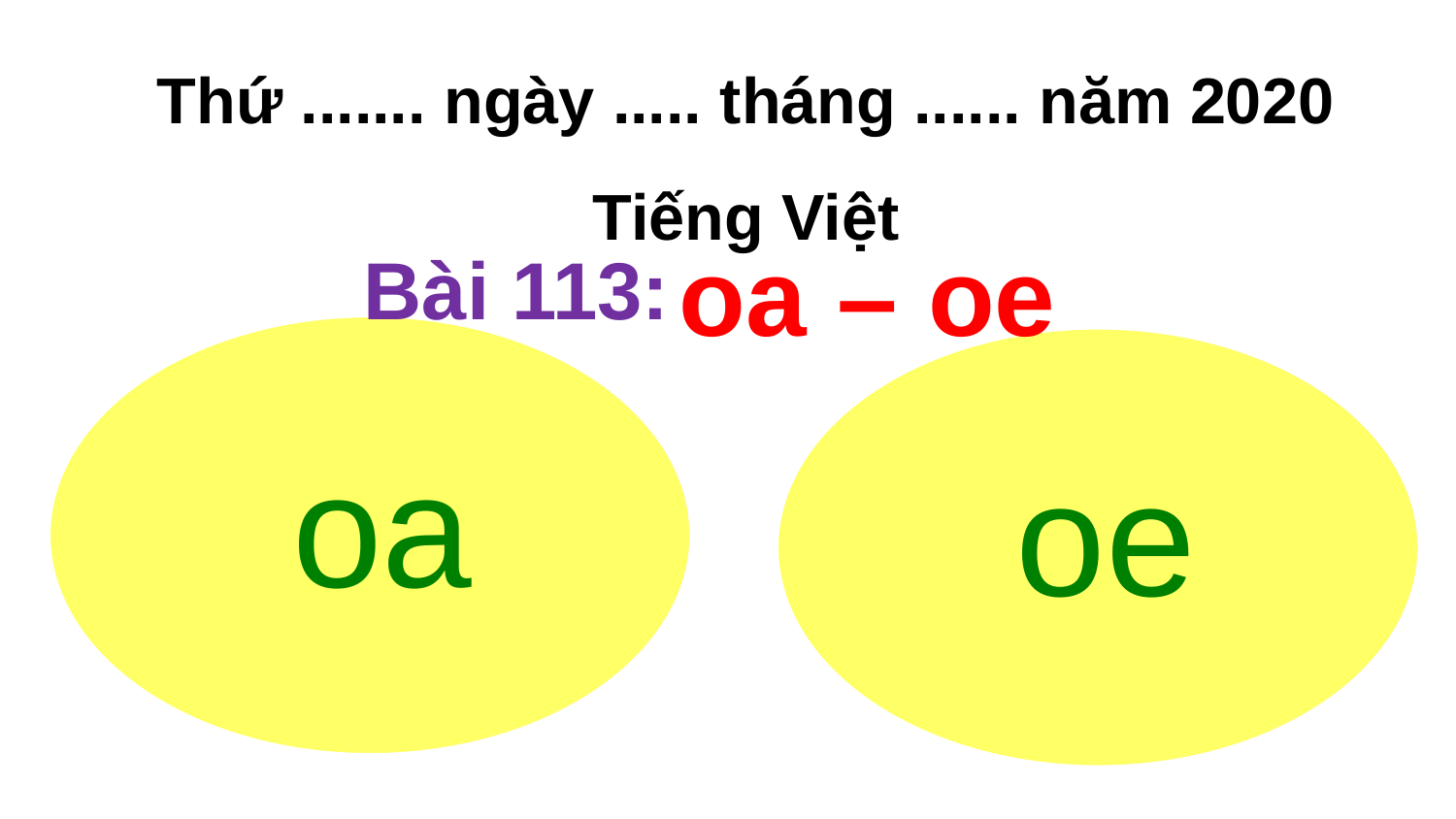

Thứ ....... ngày ..... tháng ...... năm 2020
Tiếng Việt
oa – oe
Bài 113:

oa
oe